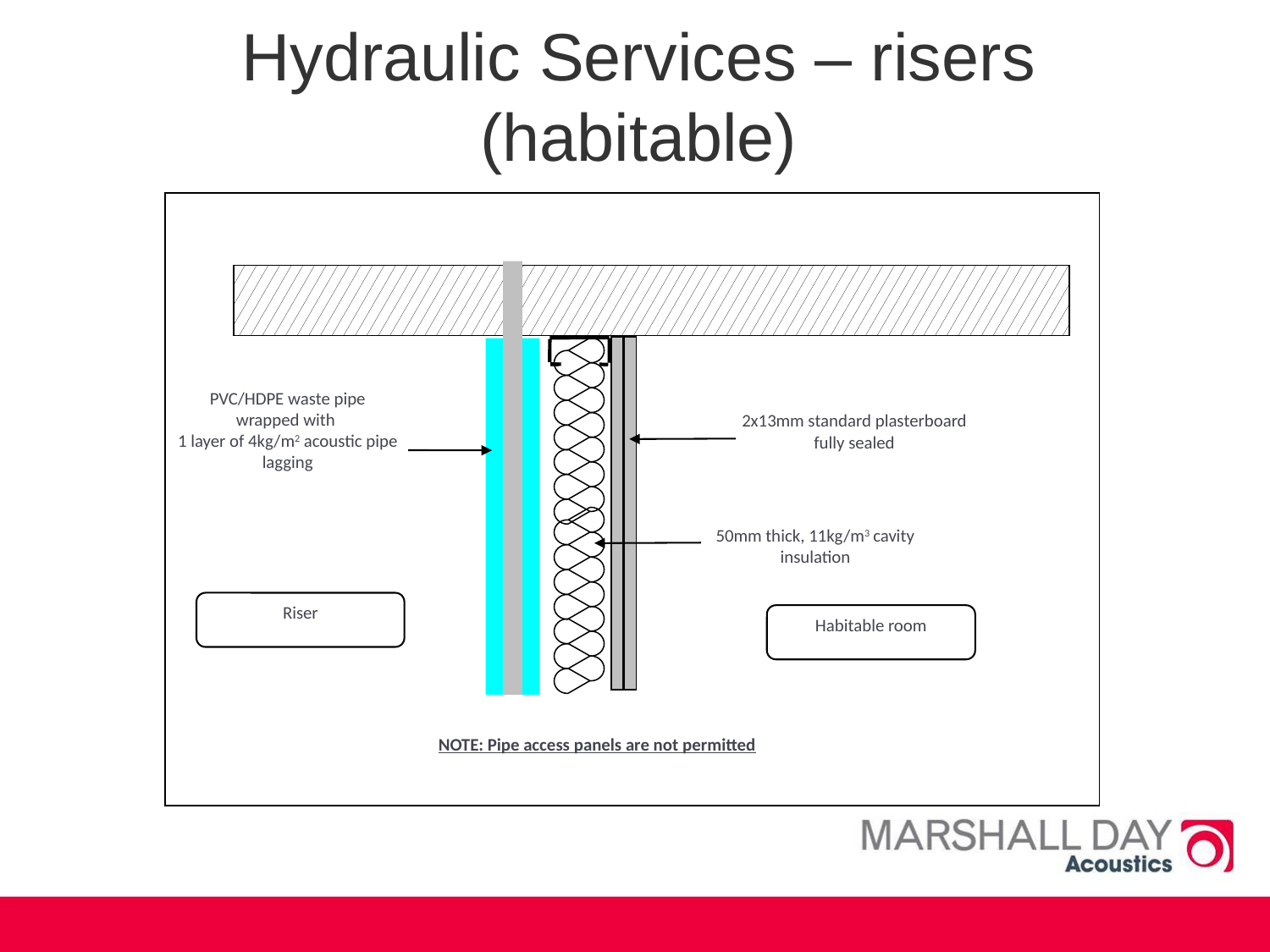

# Hydraulic Services – risers (habitable)

PVC/HDPE waste pipe wrapped with
1 layer of 4kg/m2 acoustic pipe lagging
2x13mm standard plasterboard fully sealed

50mm thick, 11kg/m3 cavity insulation

Riser
Habitable room
NOTE: Pipe access panels are not permitted